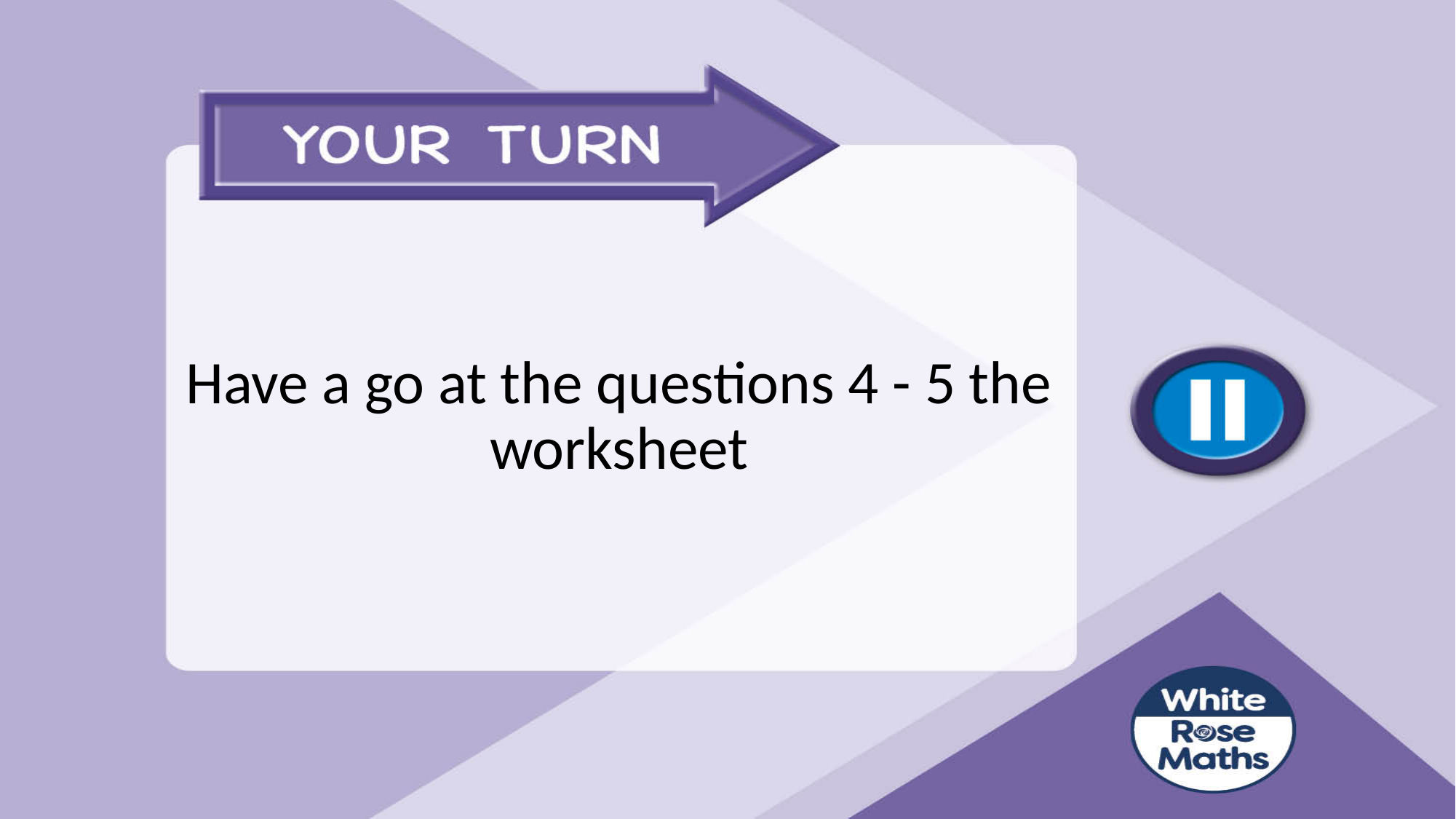

# Have a go at the questions 4 - 5 the worksheet